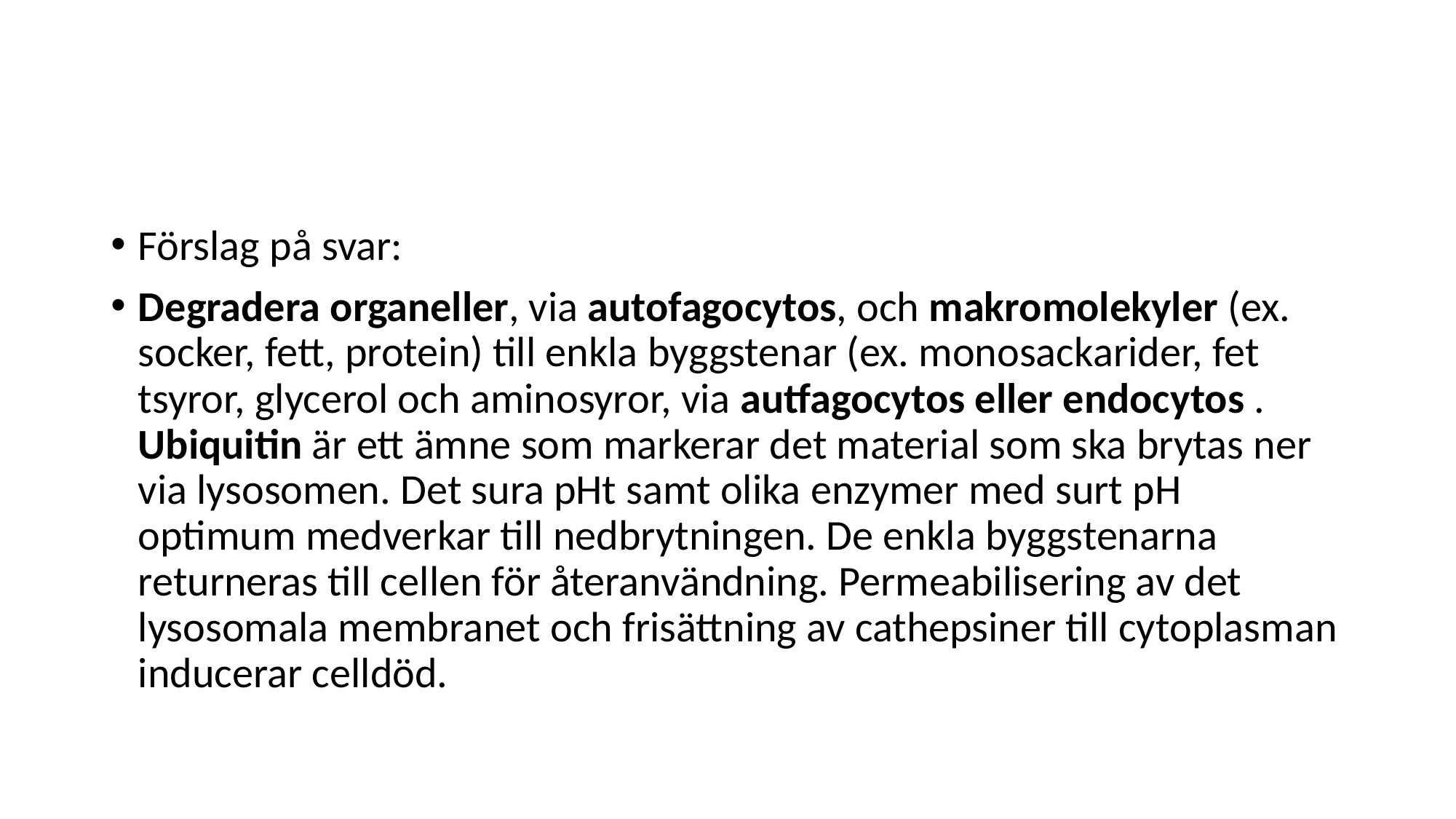

#
Förslag på svar:
Degradera organeller, via autofagocytos, och makromolekyler (ex. socker, fett, protein) till enkla byggstenar (ex. monosackarider, fet tsyror, glycerol och aminosyror, via autfagocytos eller endocytos . Ubiquitin är ett ämne som markerar det material som ska brytas ner via lysosomen. Det sura pHt samt olika enzymer med surt pH optimum medverkar till nedbrytningen. De enkla byggstenarna returneras till cellen för återanvändning. Permeabilisering av det lysosomala membranet och frisättning av cathepsiner till cytoplasman inducerar celldöd.